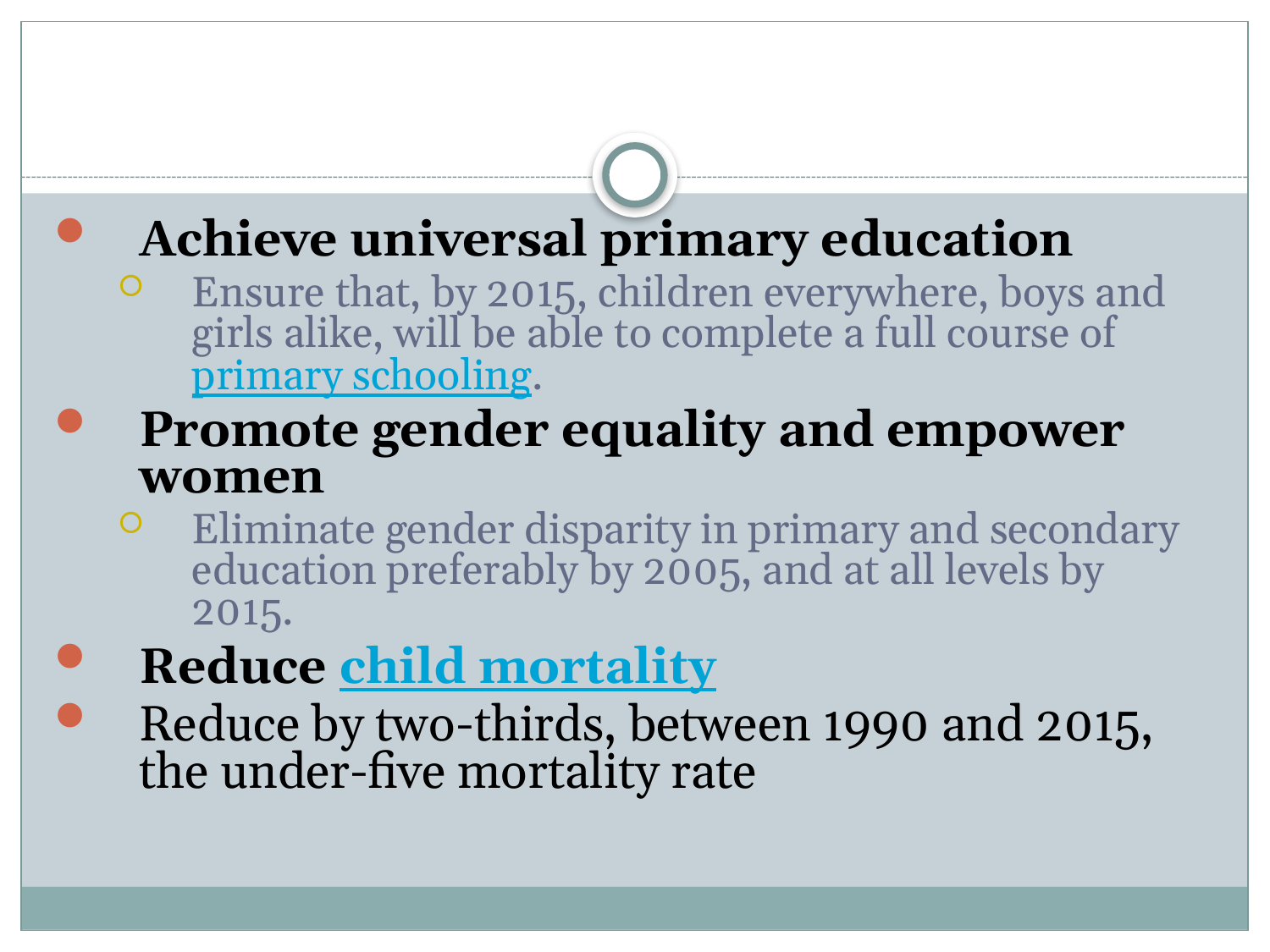

Achieve universal primary education
Ensure that, by 2015, children everywhere, boys and girls alike, will be able to complete a full course of primary schooling.
Promote gender equality and empower women
Eliminate gender disparity in primary and secondary education preferably by 2005, and at all levels by 2015.
Reduce child mortality
Reduce by two-thirds, between 1990 and 2015, the under-five mortality rate